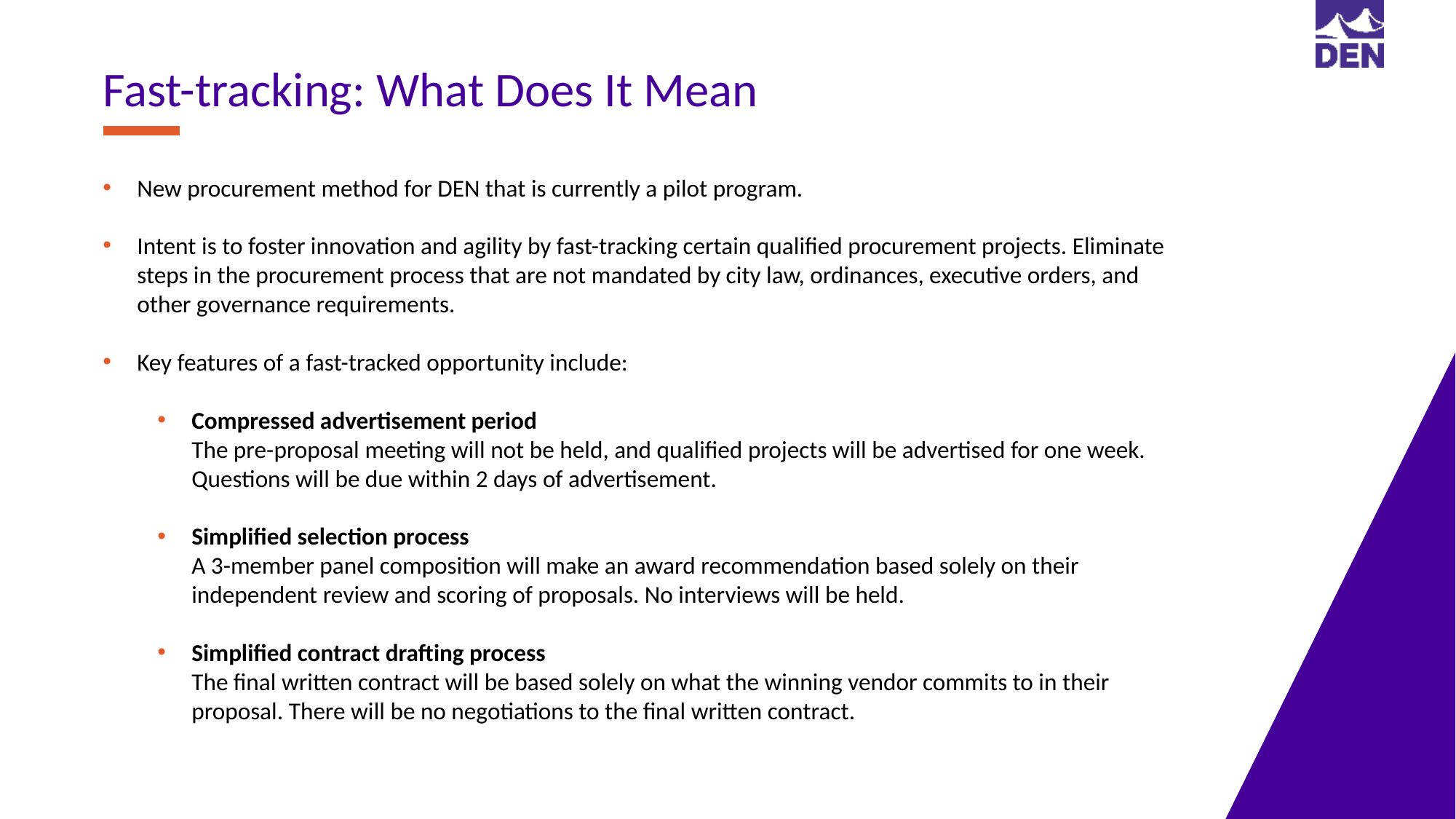

Fast-tracking: What Does It Mean
New procurement method for DEN that is currently a pilot program.

Intent is to foster innovation and agility by fast-tracking certain qualified procurement projects. Eliminate steps in the procurement process that are not mandated by city law, ordinances, executive orders, and other governance requirements.

Key features of a fast-tracked opportunity include:

Compressed advertisement period
The pre-proposal meeting will not be held, and qualified projects will be advertised for one week. Questions will be due within 2 days of advertisement.
Simplified selection process
A 3-member panel composition will make an award recommendation based solely on their independent review and scoring of proposals. No interviews will be held.
Simplified contract drafting process
The final written contract will be based solely on what the winning vendor commits to in their proposal. There will be no negotiations to the final written contract.